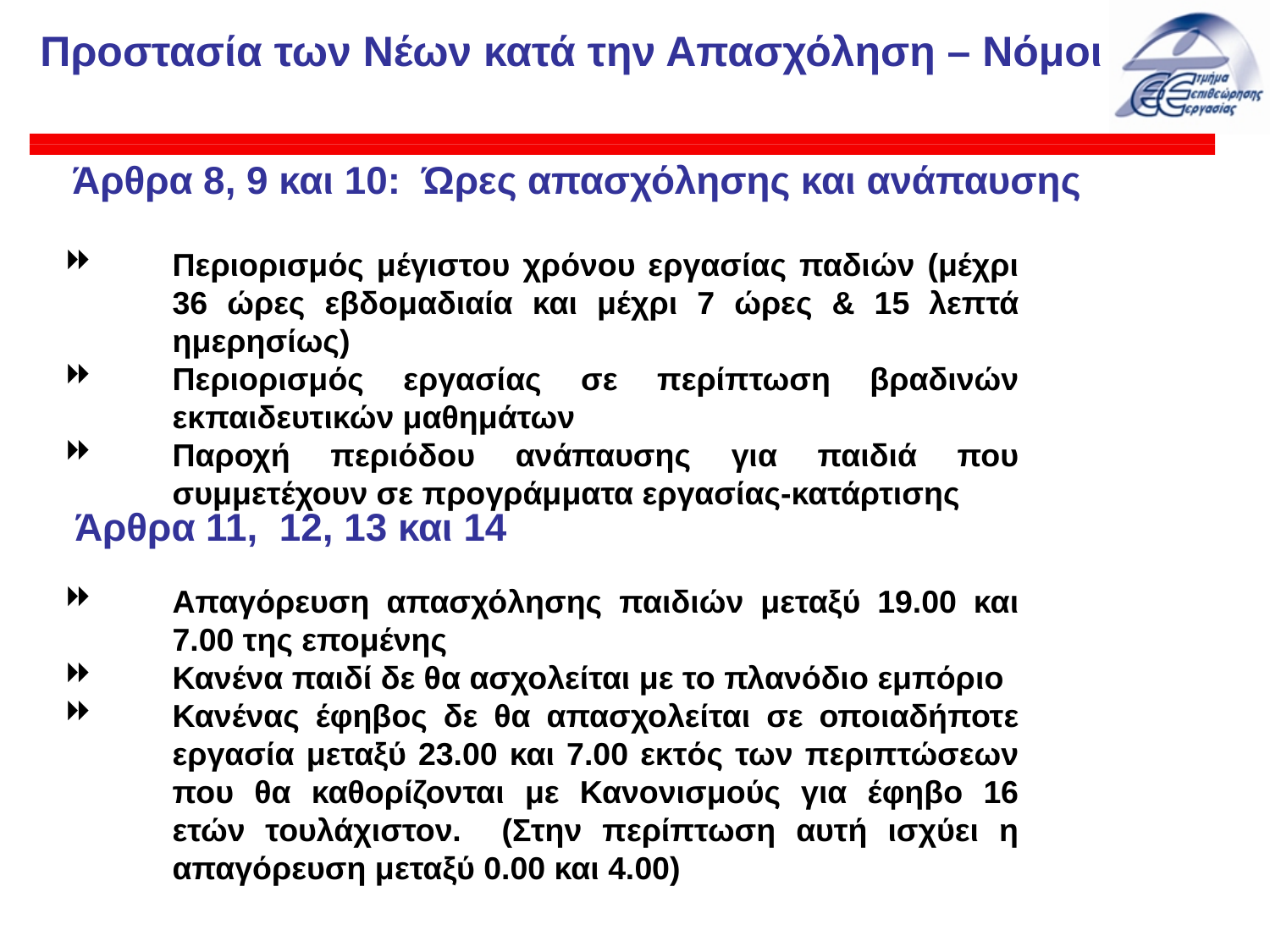

Προστασία των Νέων κατά την Απασχόληση – Νόμοι
# Άρθρα 8, 9 και 10:  Ώρες απασχόλησης και ανάπαυσης

Περιορισμός μέγιστου χρόνου εργασίας παδιών (μέχρι 36 ώρες εβδομαδιαία και μέχρι 7 ώρες & 15 λεπτά ημερησίως)
Περιορισμός εργασίας σε περίπτωση βραδινών εκπαιδευτικών μαθημάτων
Παροχή περιόδου ανάπαυσης για παιδιά που συμμετέχουν σε προγράμματα εργασίας-κατάρτισης

Άρθρα 11,  12, 13 και 14
Απαγόρευση απασχόλησης παιδιών μεταξύ 19.00 και 7.00 της επομένης
Κανένα παιδί δε θα ασχολείται με το πλανόδιο εμπόριο
Κανένας έφηβος δε θα απασχολείται σε οποιαδήποτε εργασία μεταξύ 23.00 και 7.00 εκτός των περιπτώσεων που θα καθορίζονται με Κανονισμούς για έφηβο 16 ετών τουλάχιστον.  (Στην περίπτωση αυτή ισχύει η απαγόρευση μεταξύ 0.00 και 4.00)